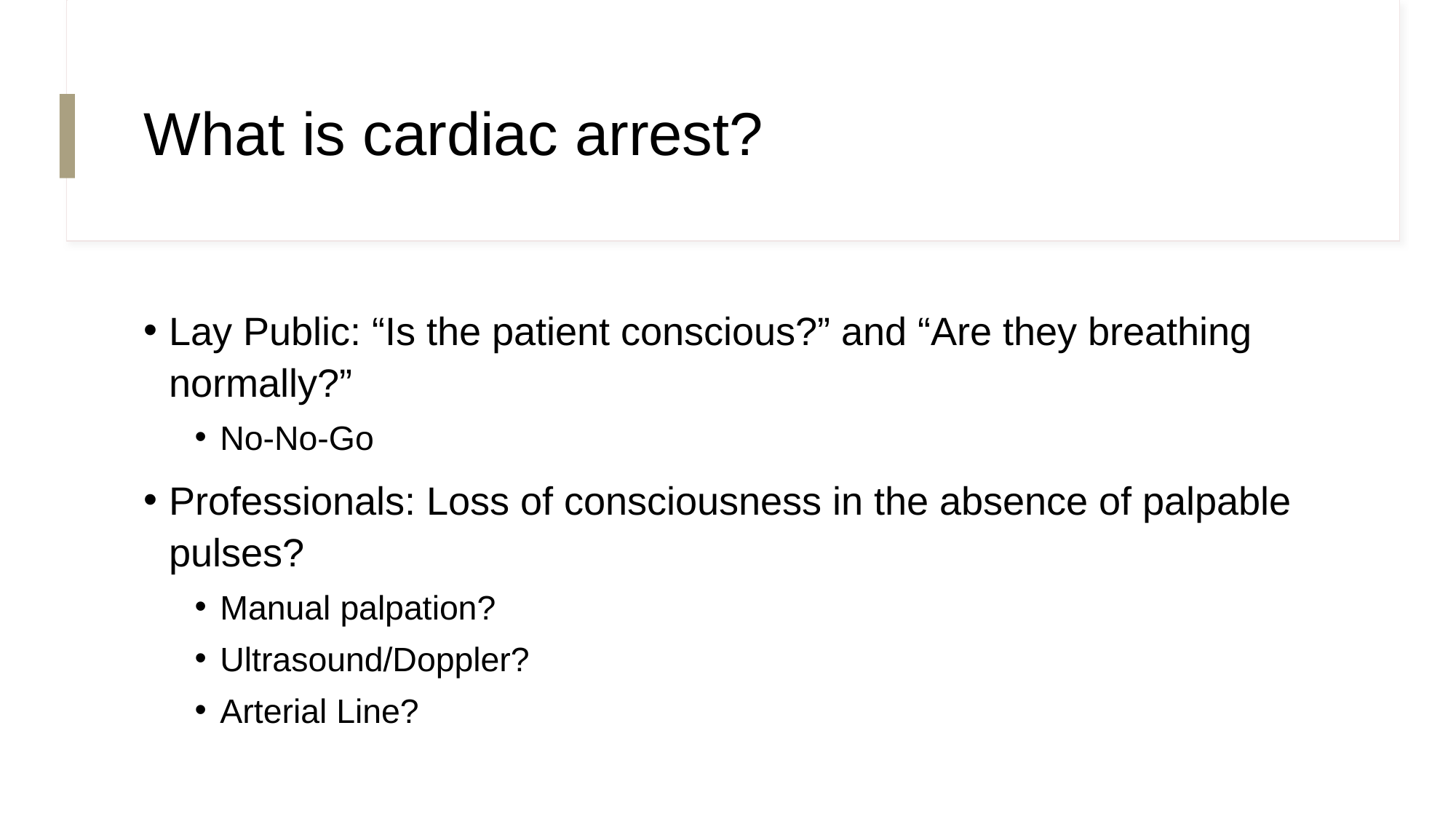

# What is cardiac arrest?
Lay Public: “Is the patient conscious?” and “Are they breathing normally?”
No-No-Go
Professionals: Loss of consciousness in the absence of palpable pulses?
Manual palpation?
Ultrasound/Doppler?
Arterial Line?